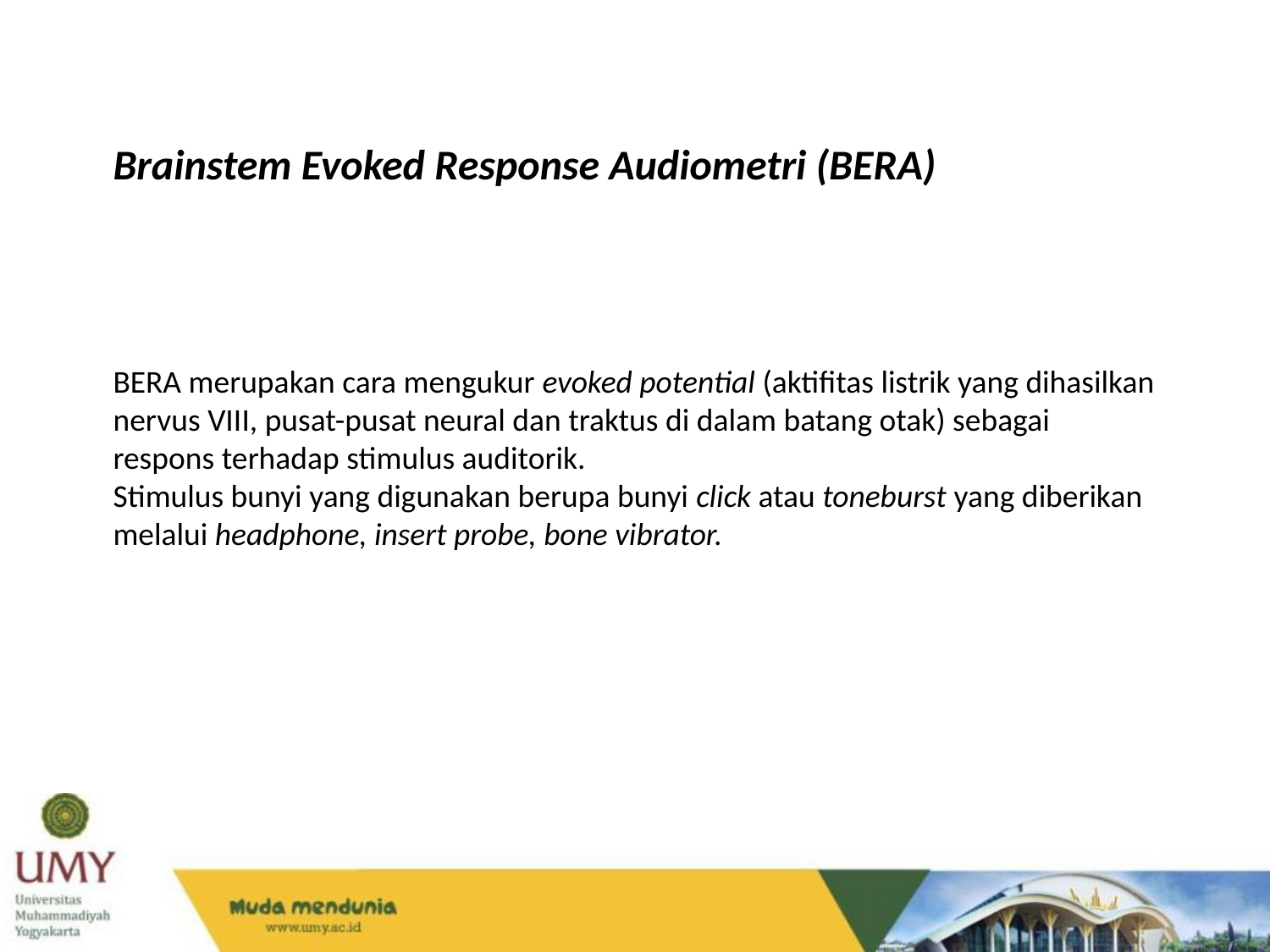

Brainstem Evoked Response Audiometri (BERA)
BERA merupakan cara mengukur evoked potential (aktifitas listrik yang dihasilkan nervus VIII, pusat-pusat neural dan traktus di dalam batang otak) sebagai respons terhadap stimulus auditorik.
Stimulus bunyi yang digunakan berupa bunyi click atau toneburst yang diberikan melalui headphone, insert probe, bone vibrator.